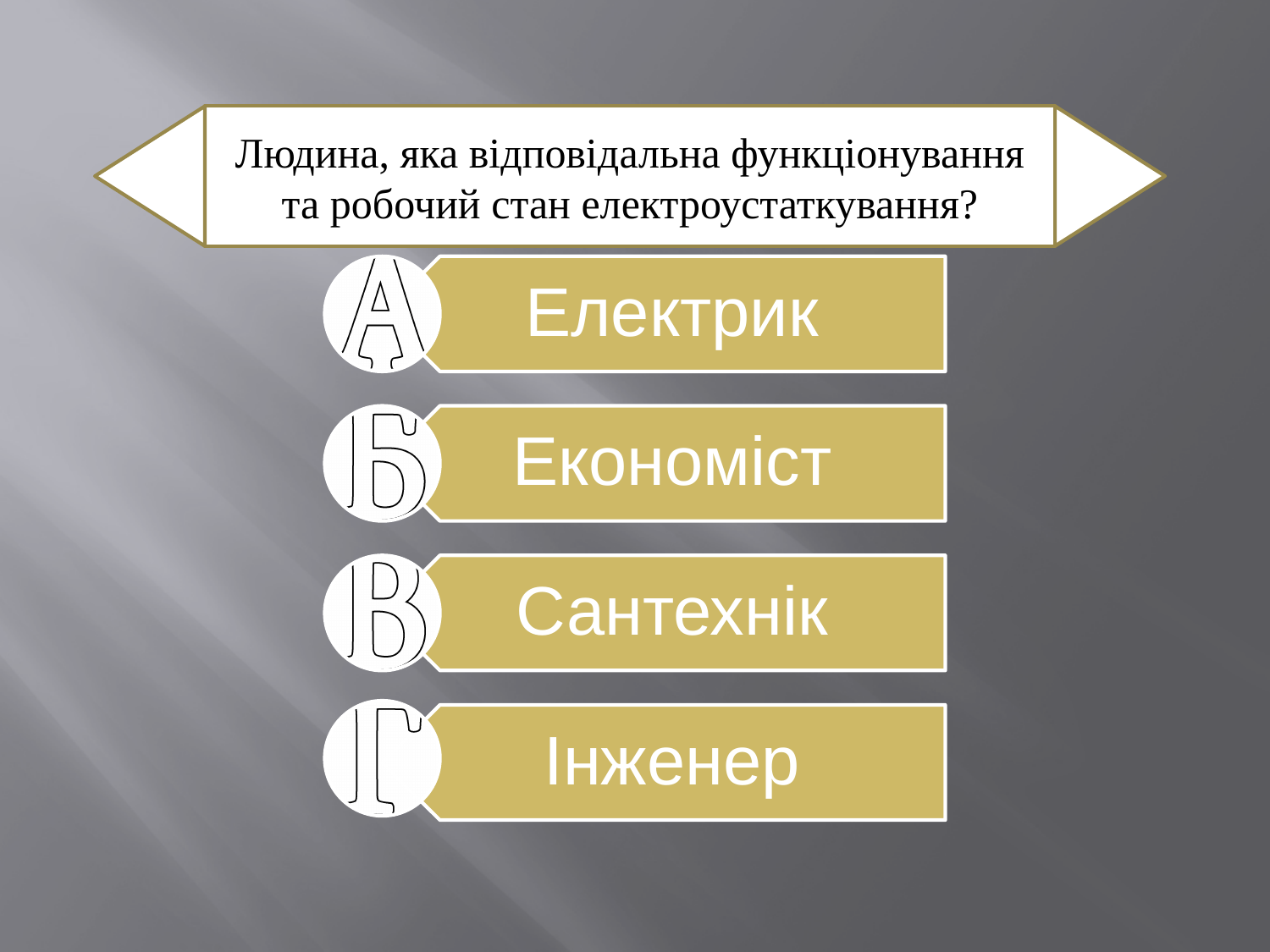

Людина, яка відповідальна функціонування та робочий стан електроустаткування?

Електрик
Економіст
Сантехнік
Інженер